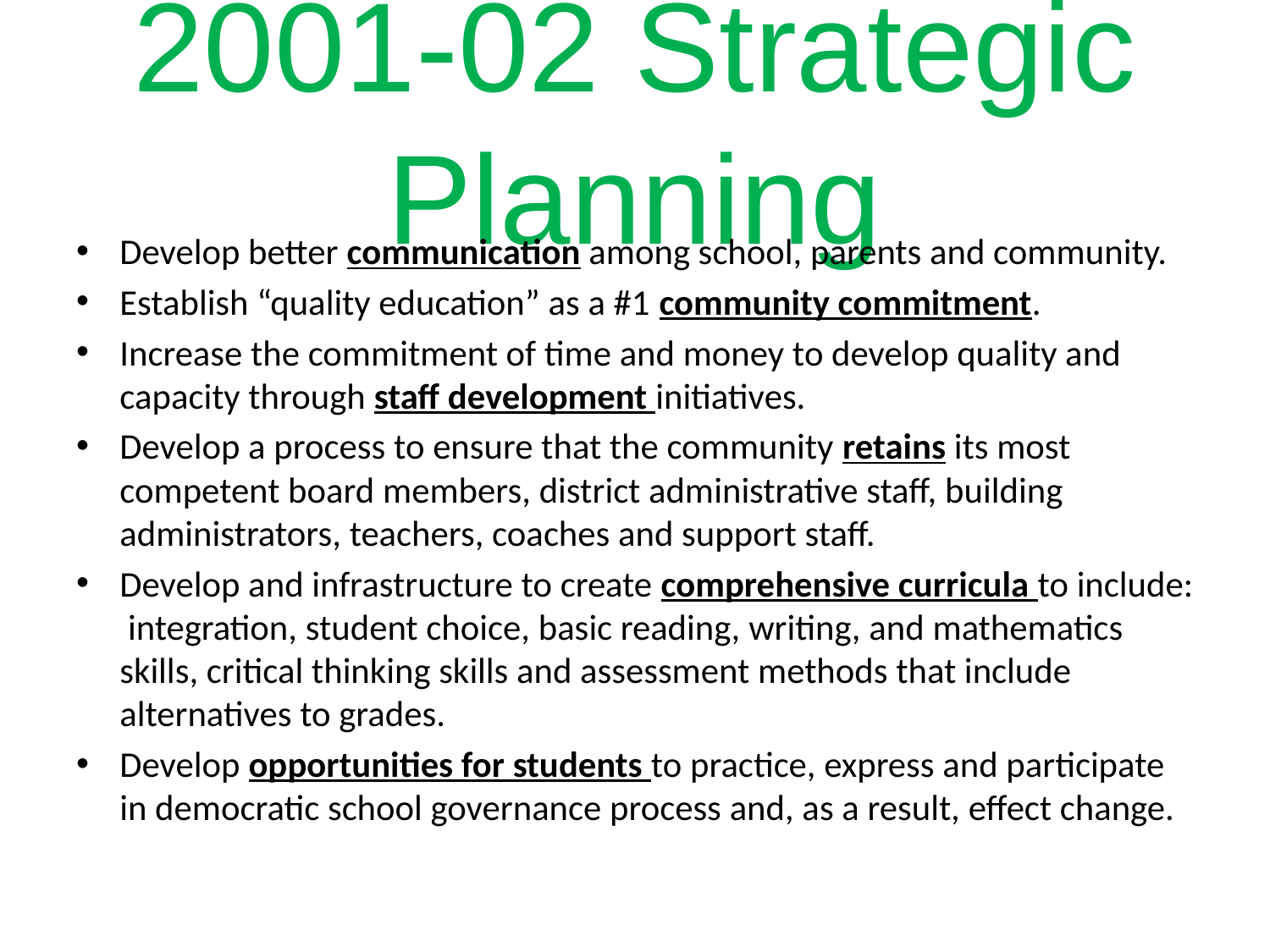

# 2001-02 Strategic Planning
Develop better communication among school, parents and community.
Establish “quality education” as a #1 community commitment.
Increase the commitment of time and money to develop quality and capacity through staff development initiatives.
Develop a process to ensure that the community retains its most competent board members, district administrative staff, building administrators, teachers, coaches and support staff.
Develop and infrastructure to create comprehensive curricula to include:  integration, student choice, basic reading, writing, and mathematics skills, critical thinking skills and assessment methods that include alternatives to grades.
Develop opportunities for students to practice, express and participate in democratic school governance process and, as a result, effect change.